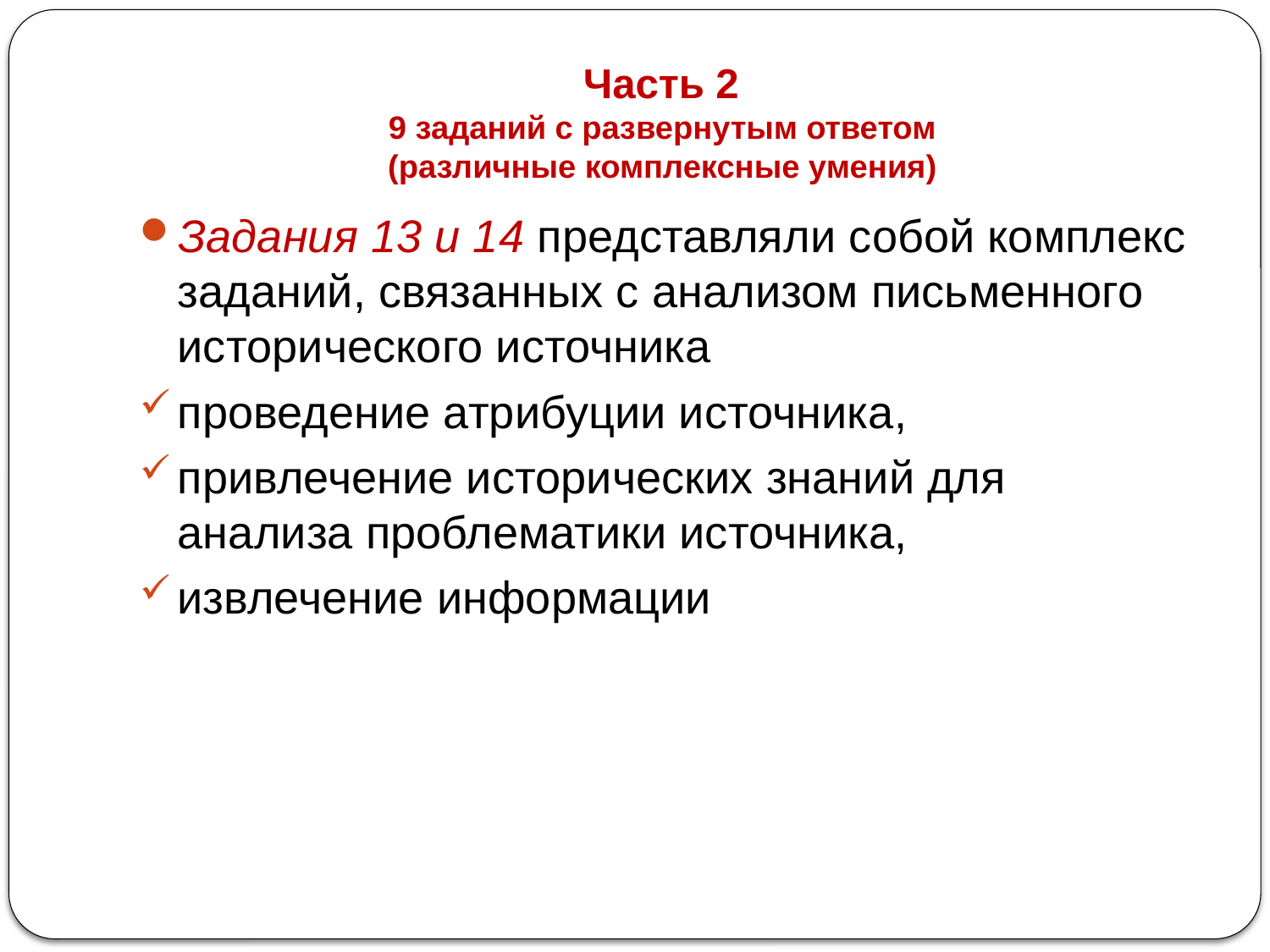

# Часть 2 9 заданий с развернутым ответом (различные комплексные умения)
Задания 13 и 14 представляли собой комплекс заданий, связанных с анализом письменного исторического источника
проведение атрибуции источника,
привлечение исторических знаний для анализа проблематики источника,
извлечение информации